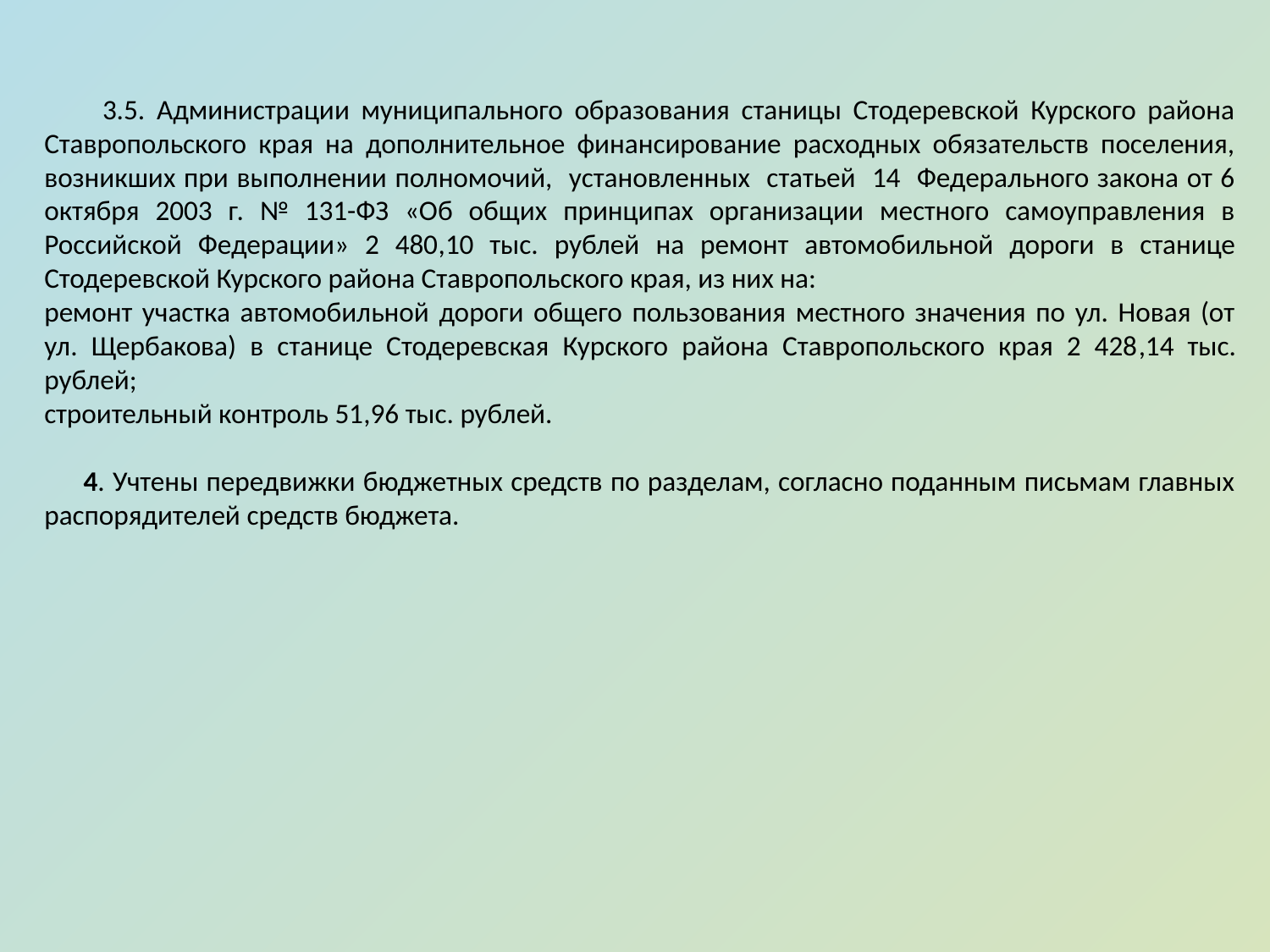

3.5. Администрации муниципального образования станицы Стодеревской Курского района Ставропольского края на дополнительное финансирование расходных обязательств поселения, возникших при выполнении полномочий,  установленных  статьей  14  Федерального закона от 6 октября 2003 г. № 131-ФЗ «Об общих принципах организации местного самоуправления в Российской Федерации» 2 480,10 тыс. рублей на ремонт автомобильной дороги в станице Стодеревской Курского района Ставропольского края, из них на:
ремонт участка автомобильной дороги общего пользования местного значения по ул. Новая (от ул. Щербакова) в станице Стодеревская Курского района Ставропольского края 2 428,14 тыс. рублей;
строительный контроль 51,96 тыс. рублей.

     4. Учтены передвижки бюджетных средств по разделам, согласно поданным письмам главных распорядителей средств бюджета.